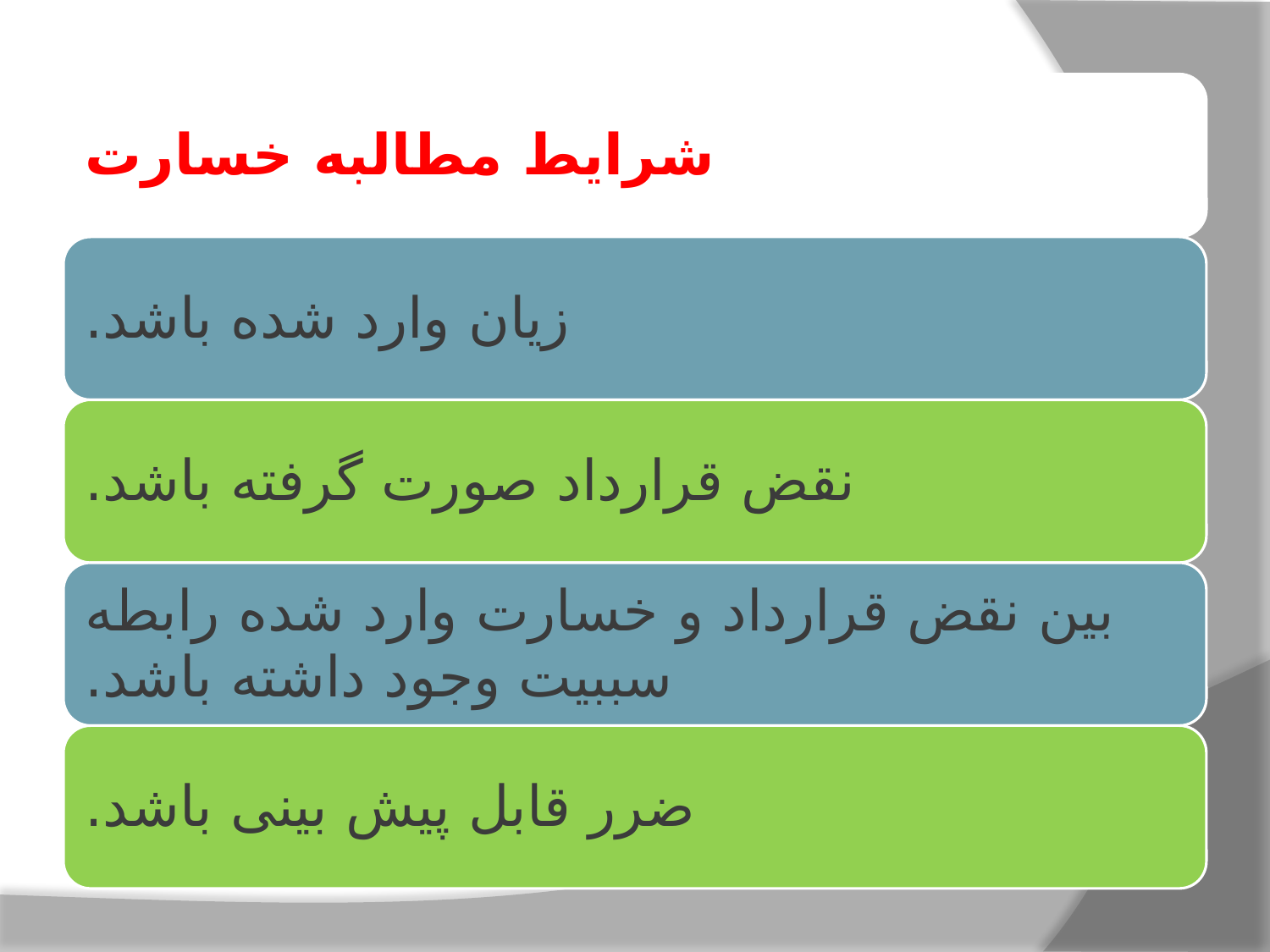

شرایط مطالبه خسارت
زیان وارد شده باشد.
نقض قرارداد صورت گرفته باشد.
بین نقض قرارداد و خسارت وارد شده رابطه سببیت وجود داشته باشد.
ضرر قابل پیش بینی باشد.